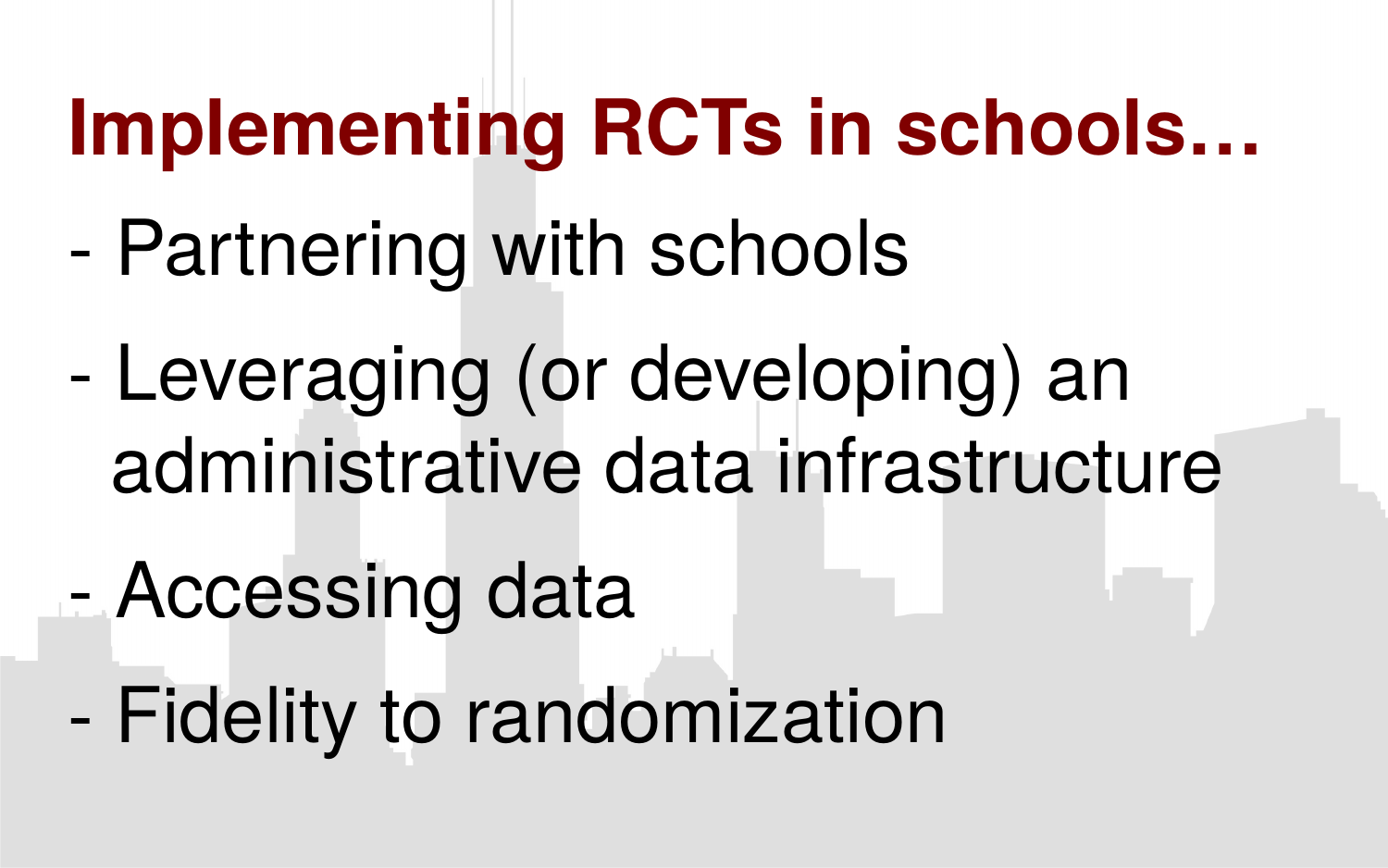

# Implementing RCTs in schools… - Partnering with schools - Leveraging (or developing) an administrative data infrastructure - Accessing data - Fidelity to randomization